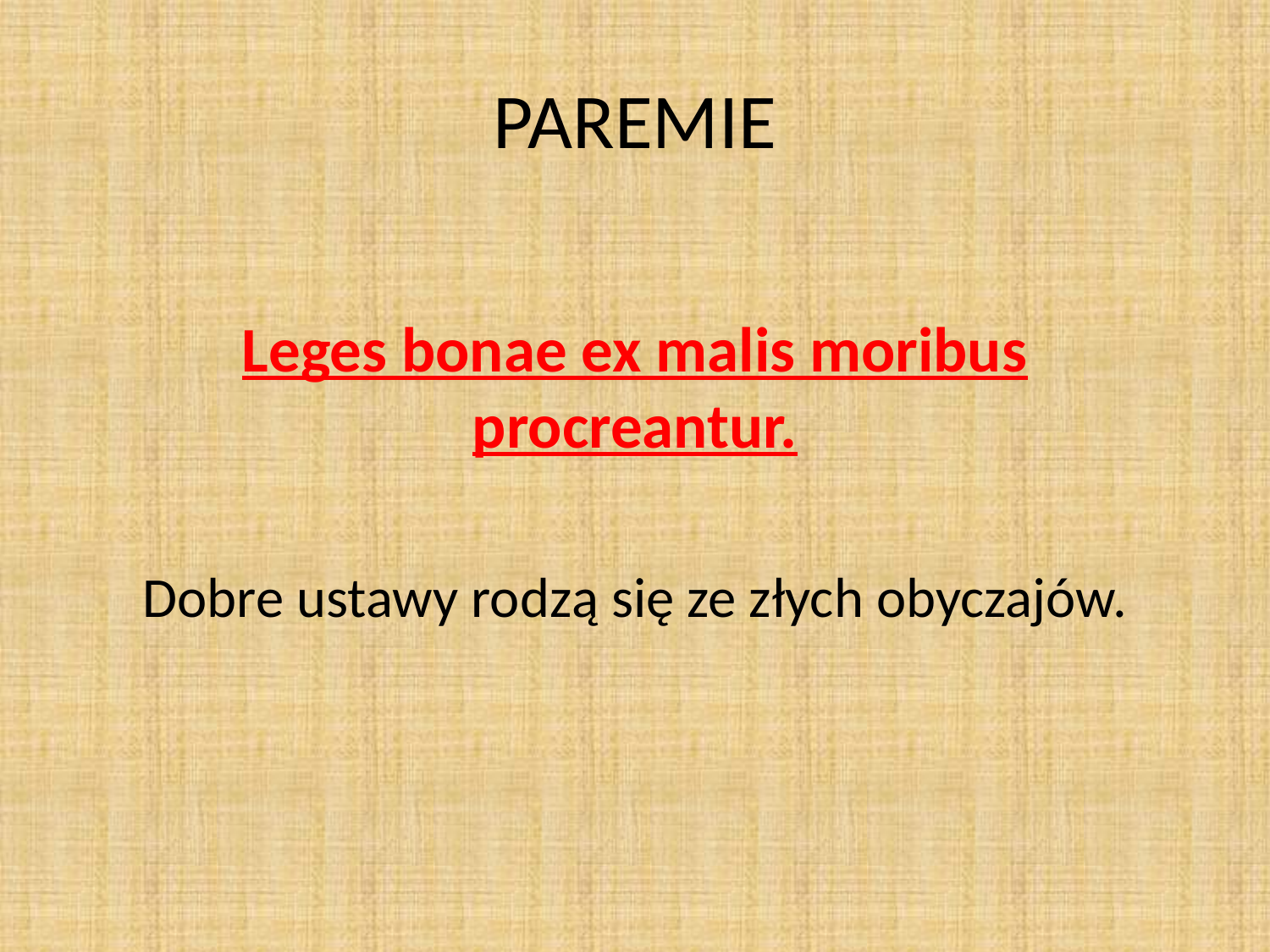

# PAREMIE
Leges bonae ex malis moribus procreantur.

Dobre ustawy rodzą się ze złych obyczajów.